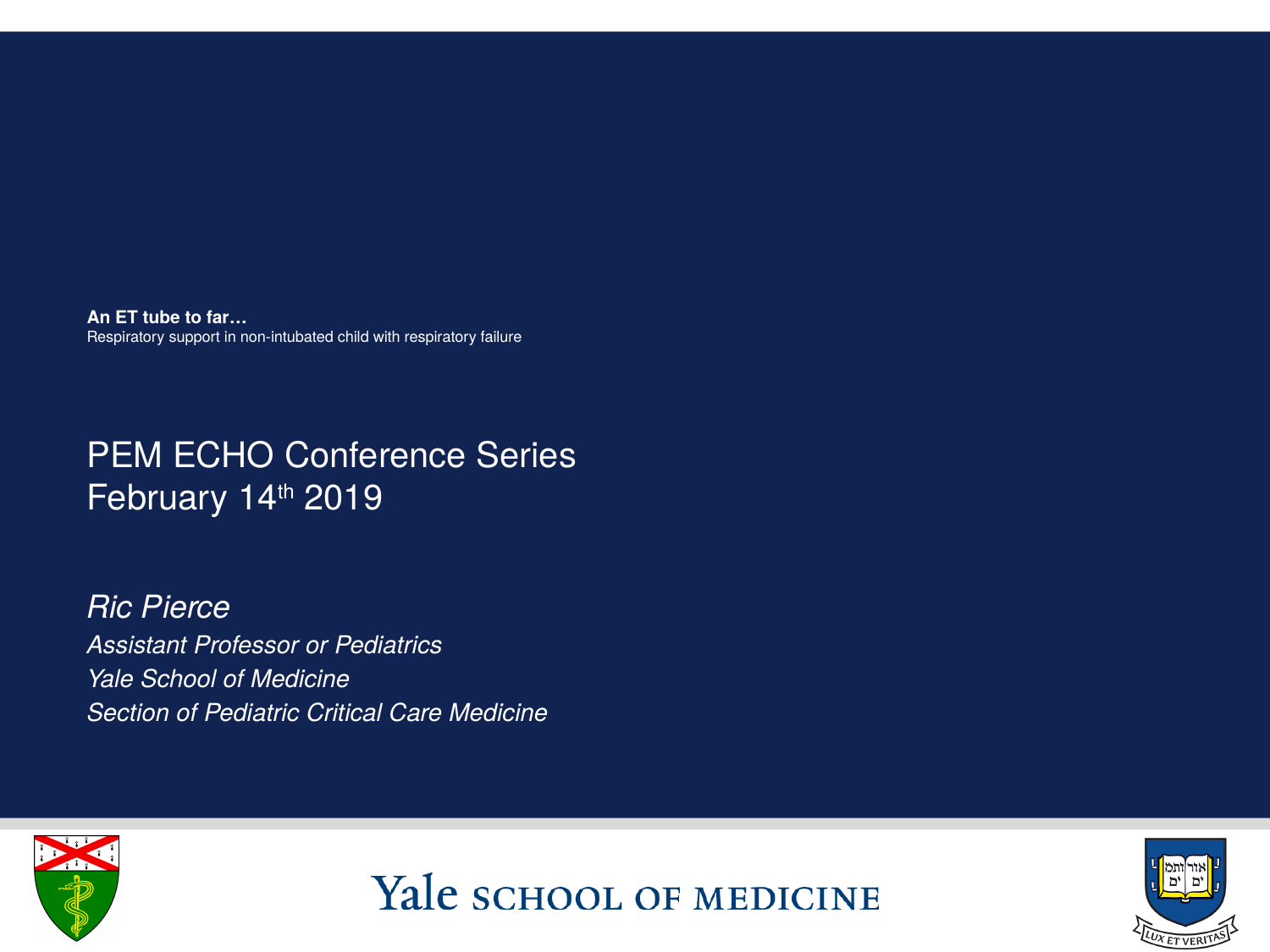

# An ET tube to far… Respiratory support in non-intubated child with respiratory failure
PEM ECHO Conference Series
February 14th 2019
Ric Pierce
Assistant Professor or Pediatrics
Yale School of Medicine
Section of Pediatric Critical Care Medicine